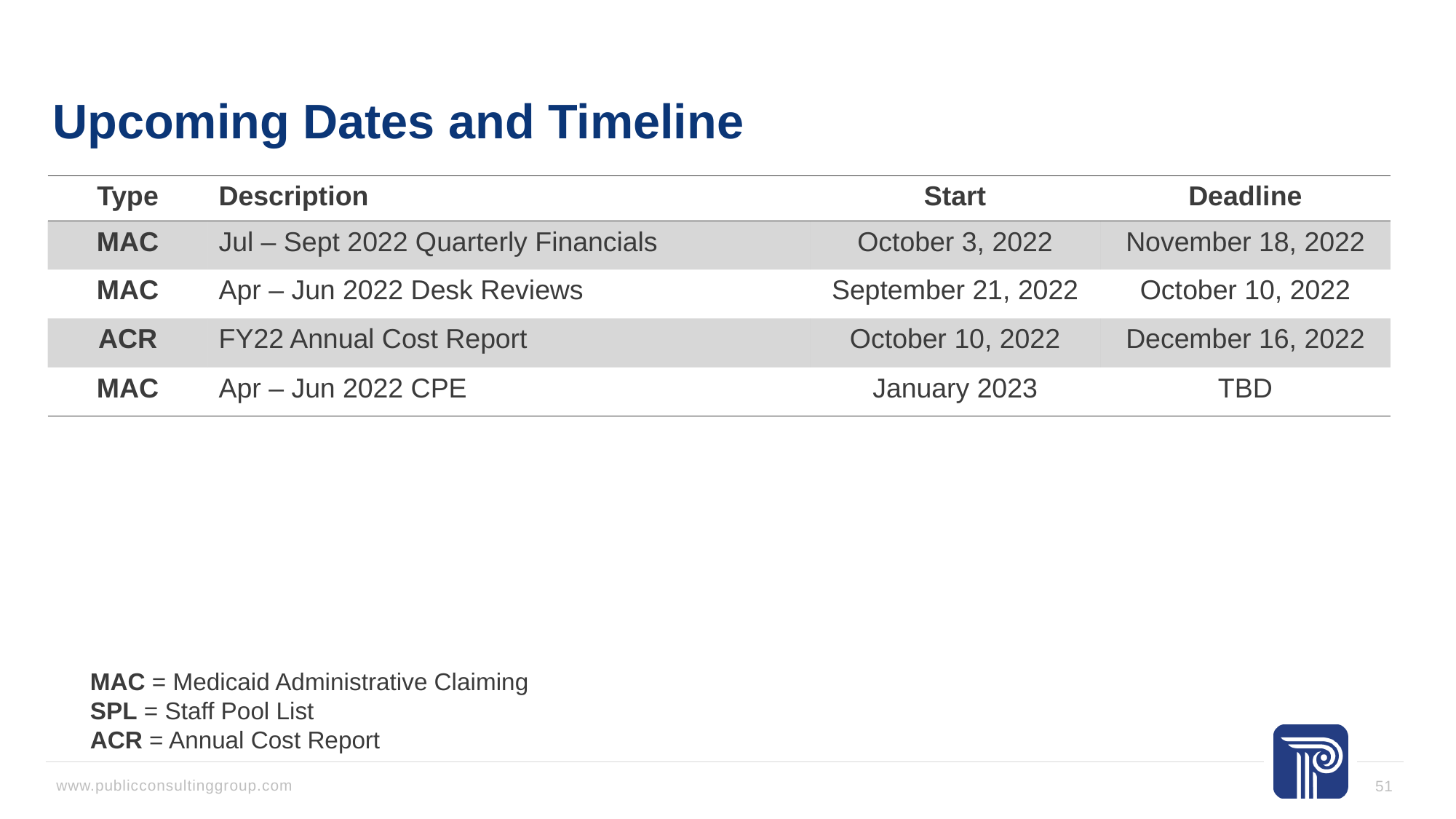

# Upcoming Dates and Timeline
| Type | Description | Start | Deadline |
| --- | --- | --- | --- |
| MAC | Jul – Sept 2022 Quarterly Financials | October 3, 2022 | November 18, 2022 |
| MAC | Apr – Jun 2022 Desk Reviews | September 21, 2022 | October 10, 2022 |
| ACR | FY22 Annual Cost Report | October 10, 2022 | December 16, 2022 |
| MAC | Apr – Jun 2022 CPE | January 2023 | TBD |
MAC = Medicaid Administrative Claiming
SPL = Staff Pool List
ACR = Annual Cost Report
51